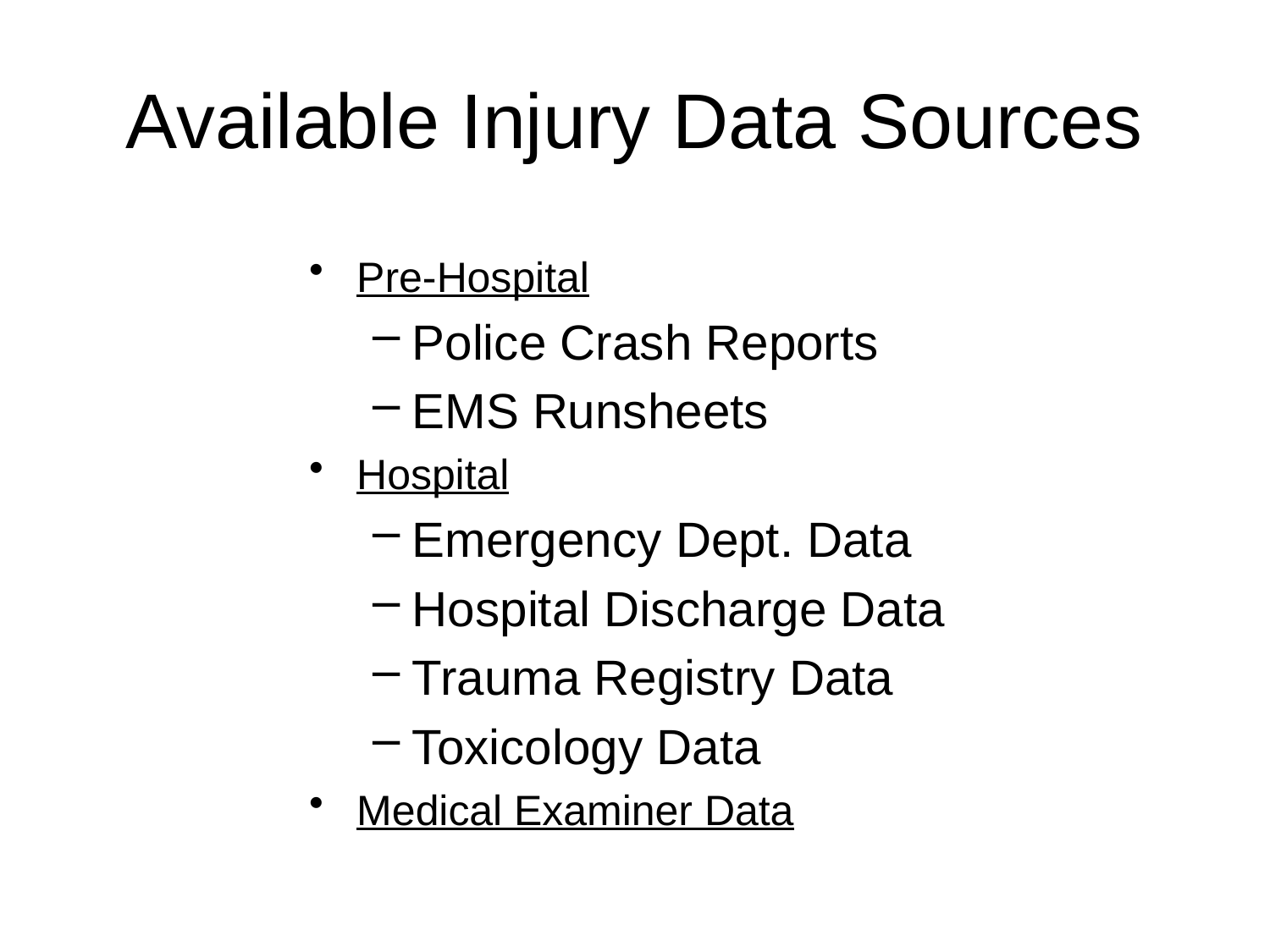

# Available Injury Data Sources
Pre-Hospital
Police Crash Reports
EMS Runsheets
Hospital
Emergency Dept. Data
Hospital Discharge Data
Trauma Registry Data
Toxicology Data
Medical Examiner Data